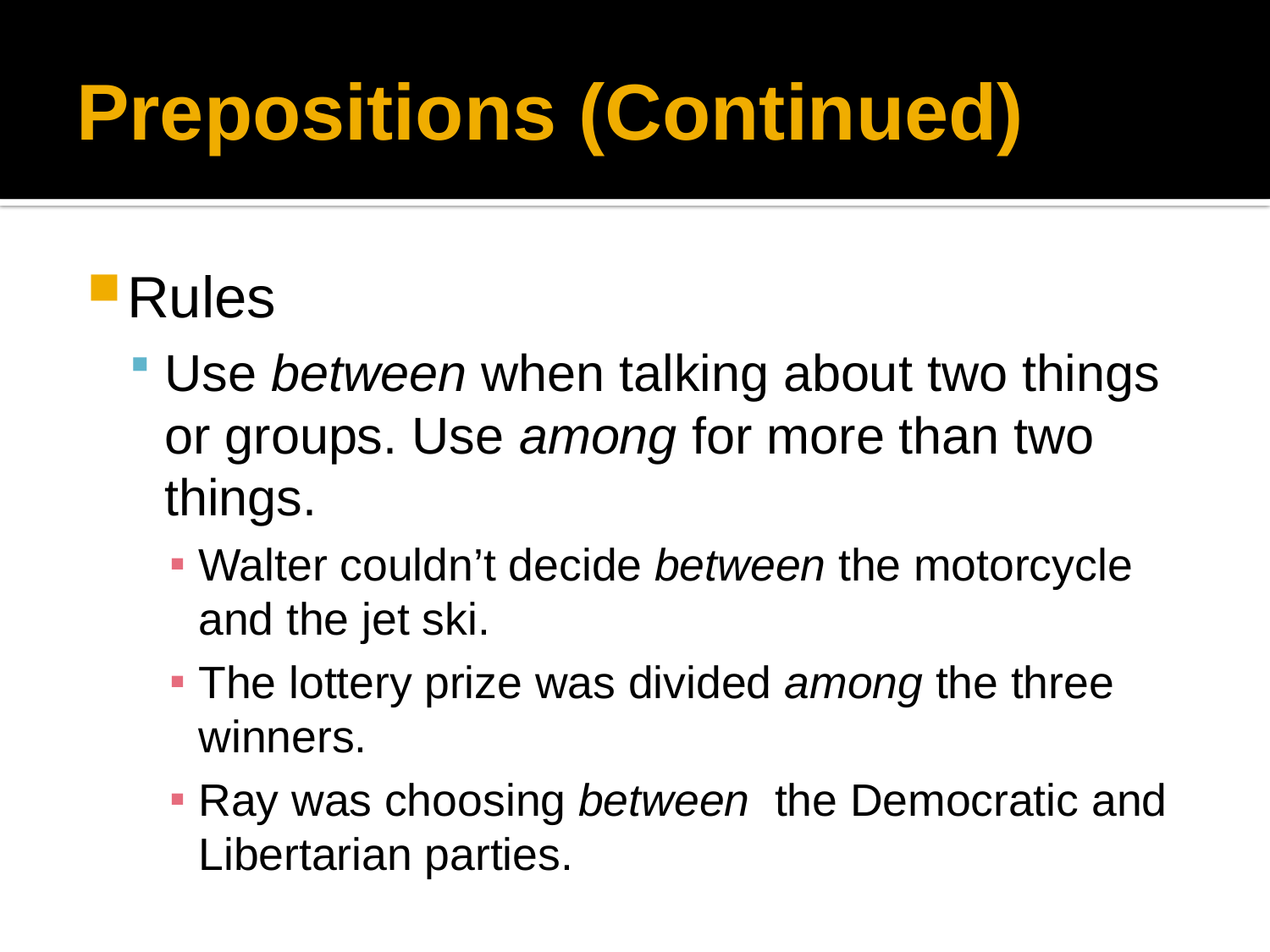

# Prepositions (Continued)
Rules
Use between when talking about two things or groups. Use among for more than two things.
Walter couldn’t decide between the motorcycle and the jet ski.
The lottery prize was divided among the three winners.
Ray was choosing between  the Democratic and Libertarian parties.